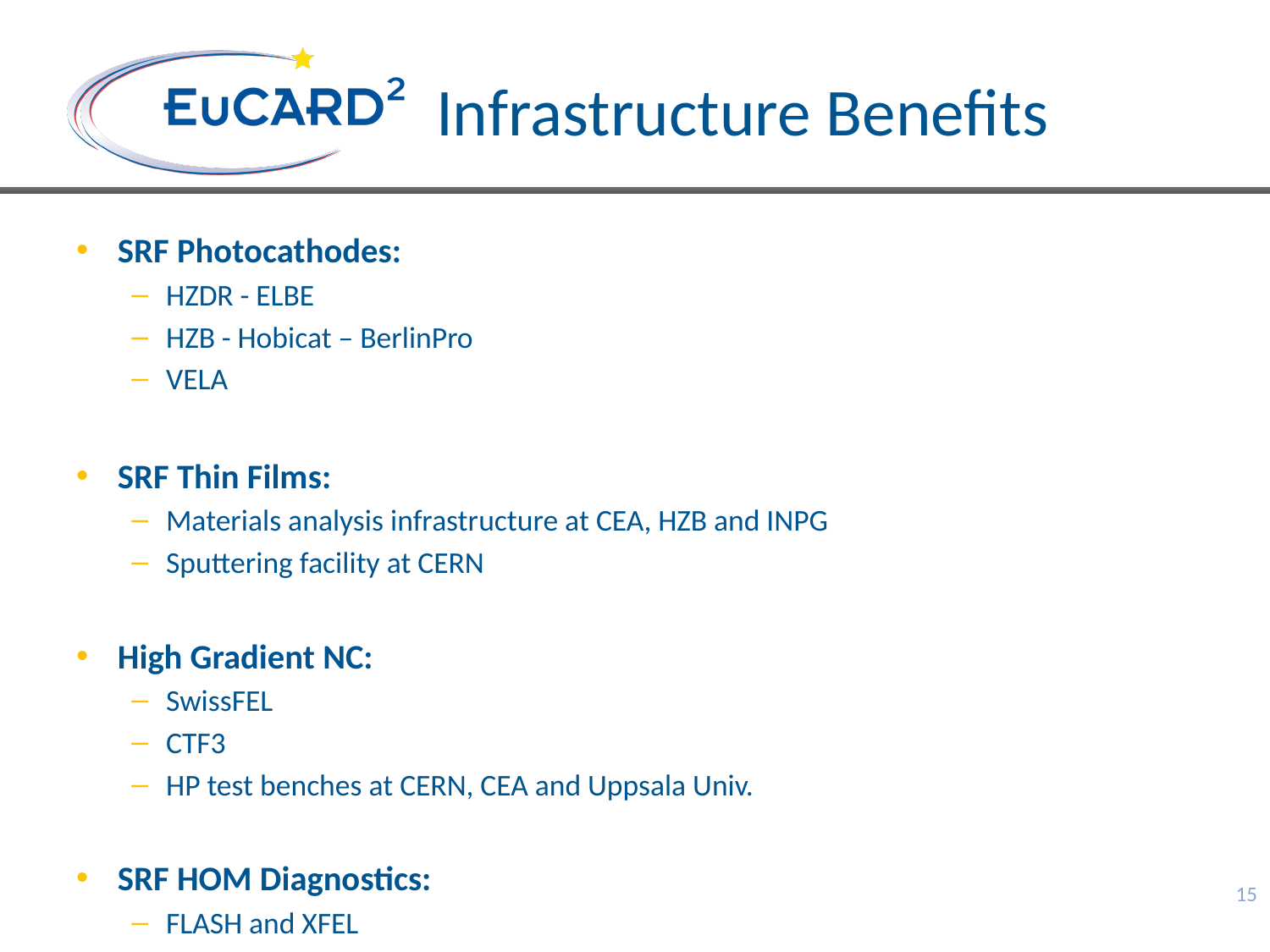

# Infrastructure Benefits
SRF Photocathodes:
HZDR - ELBE
HZB - Hobicat – BerlinPro
VELA

SRF Thin Films:
Materials analysis infrastructure at CEA, HZB and INPG
Sputtering facility at CERN

High Gradient NC:
SwissFEL
CTF3
HP test benches at CERN, CEA and Uppsala Univ.

SRF HOM Diagnostics:
FLASH and XFEL

15